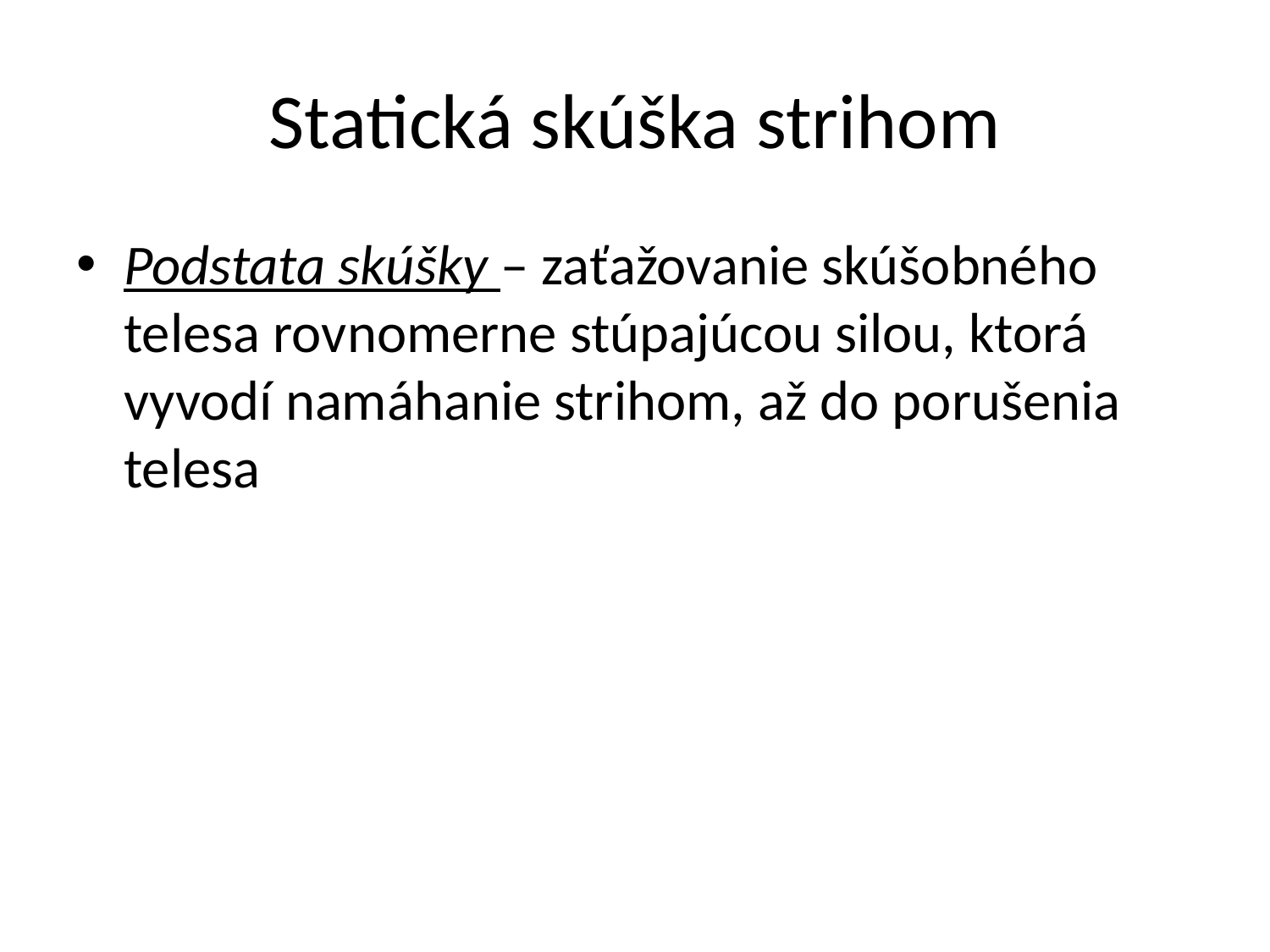

# Statická skúška strihom
Podstata skúšky – zaťažovanie skúšobného telesa rovnomerne stúpajúcou silou, ktorá vyvodí namáhanie strihom, až do porušenia telesa